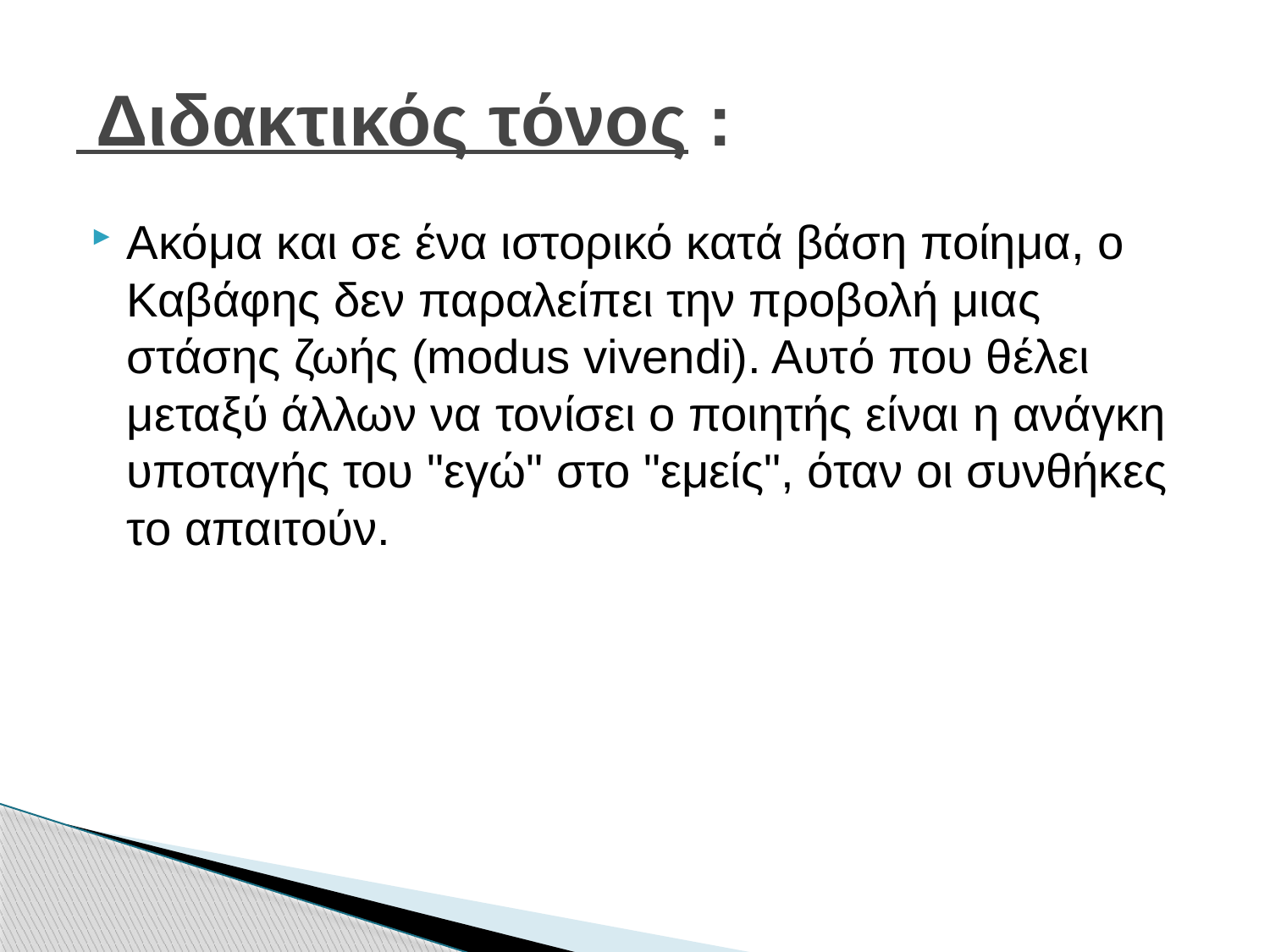

# Διδακτικός τόνος :
Ακόμα και σε ένα ιστορικό κατά βάση ποίημα, ο Καβάφης δεν παραλείπει την προβολή μιας στάσης ζωής (modus vivendi). Αυτό που θέλει μεταξύ άλλων να τονίσει ο ποιητής είναι η ανάγκη υποταγής του "εγώ" στο "εμείς", όταν οι συνθήκες το απαιτούν.